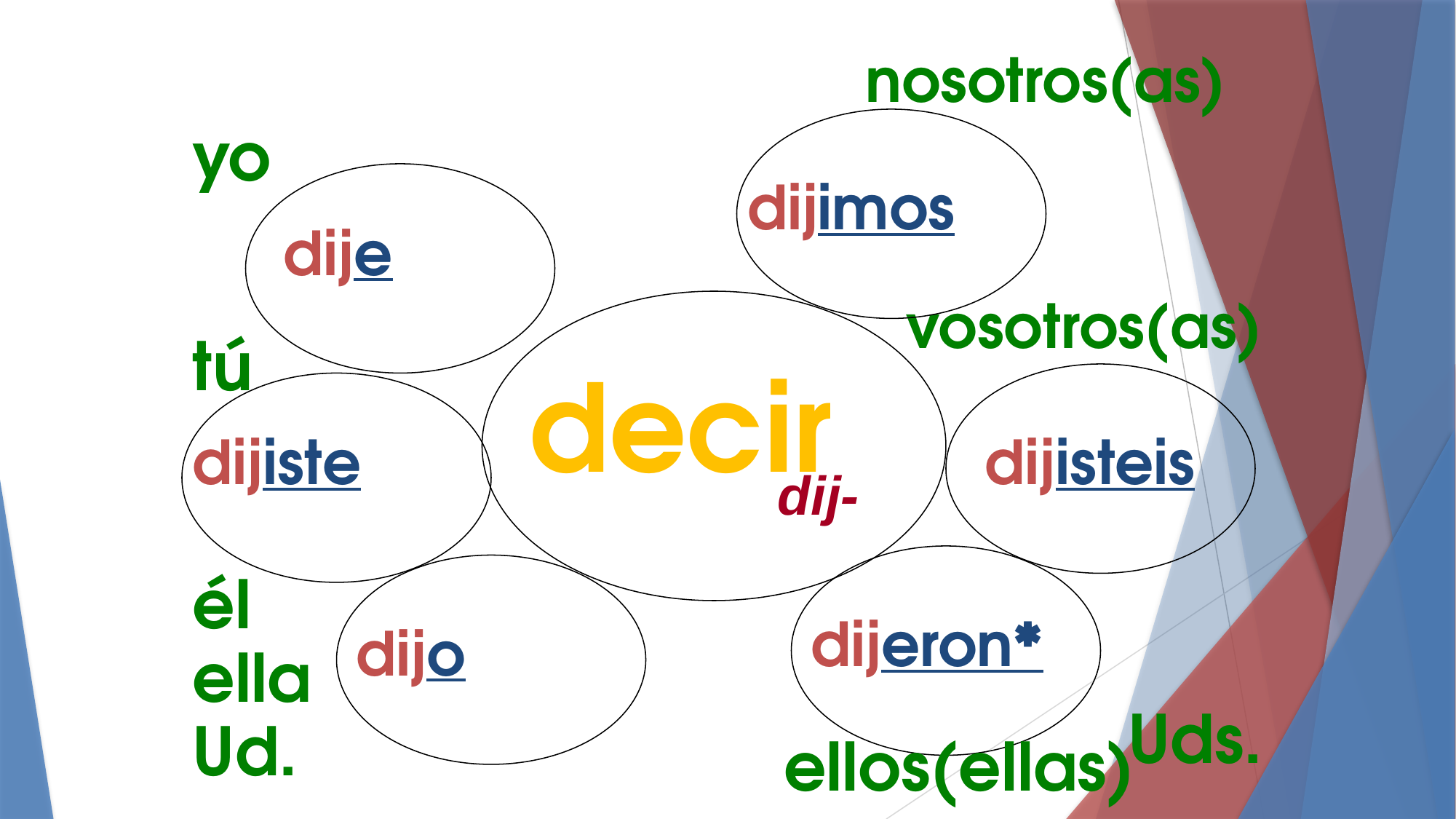

nosotros(as)
yo

dijimos
dije
vosotros(as)

tú
decir

dijiste
dijisteis
dij-

él
ella
Ud.
dijeron*
dijo
Uds.
ellos(ellas)